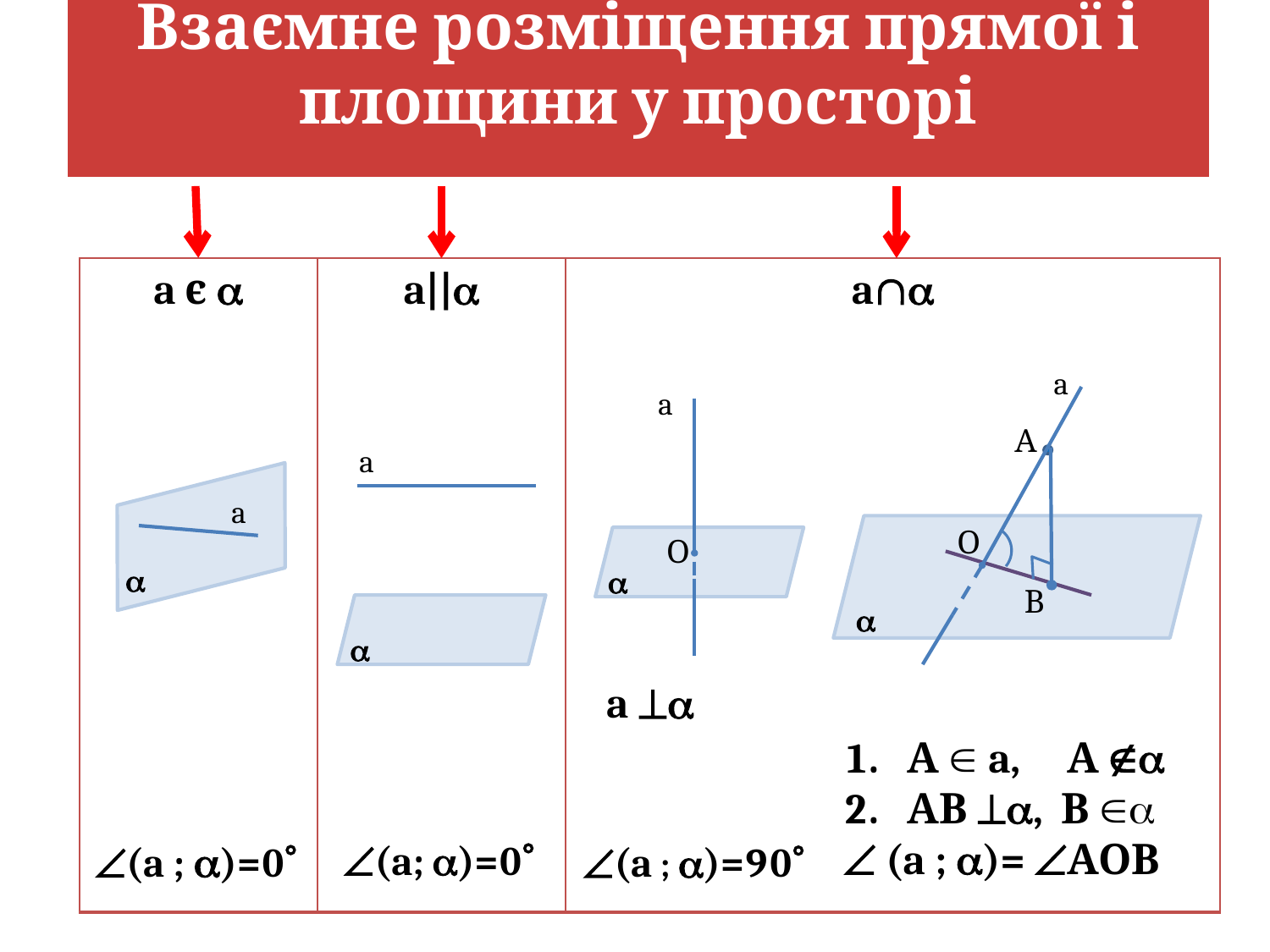

| Взаємне розміщення прямої і площини у просторі |
| --- |
| a∩α |
| --- |
| a є α |
| --- |
| a||α |
| --- |
a
a
А
a

a

О
О

α
α

В
α

α
a ⊥α
А ∈ a,     А ∉α
АВ ⊥α,  В ∈α
∠ (a ; α)= ∠АОВ

∠(a ; α)=0°
∠(a; α)=0°
∠(a ; α)=90°